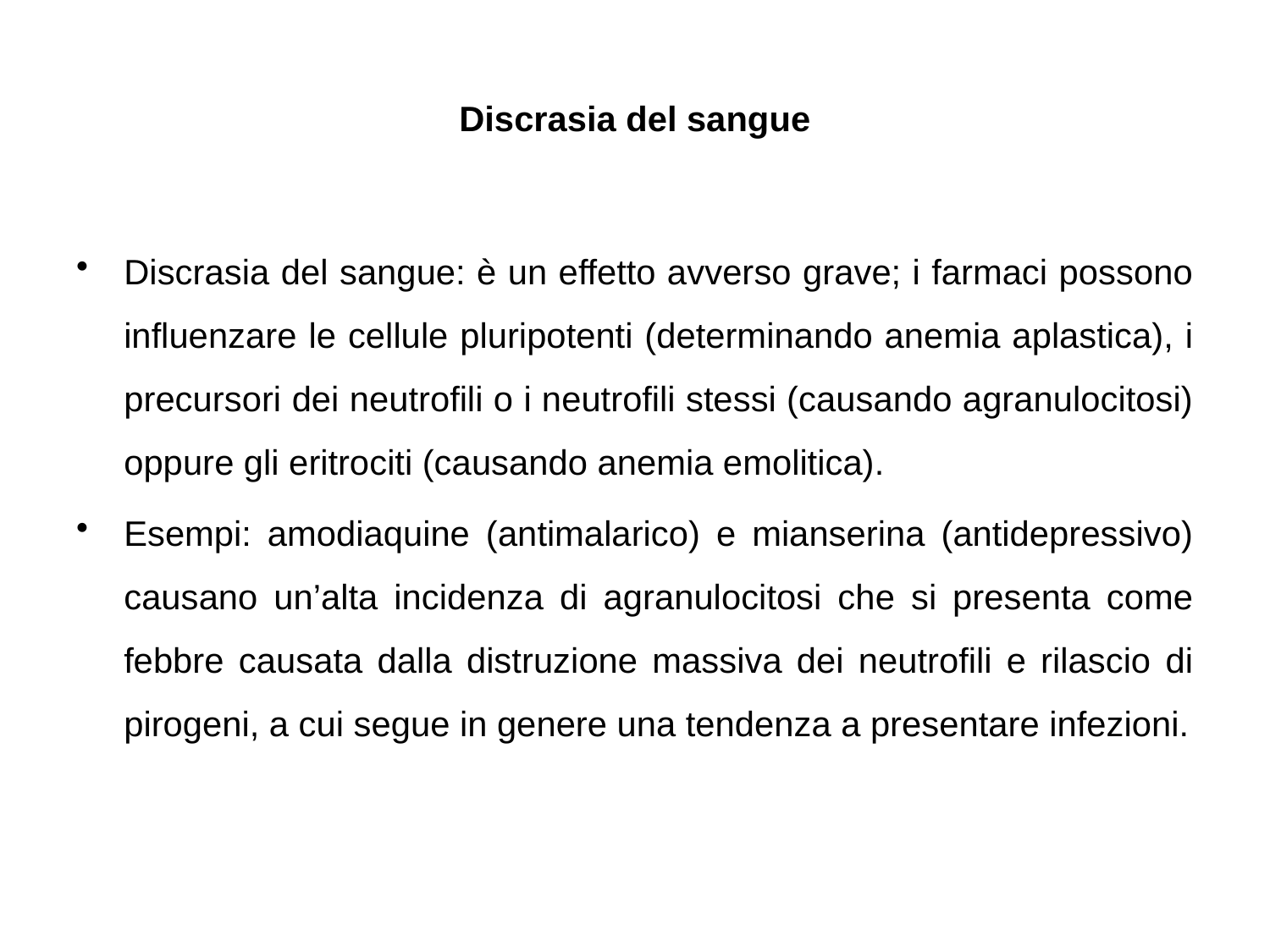

# Discrasia del sangue
Discrasia del sangue: è un effetto avverso grave; i farmaci possono influenzare le cellule pluripotenti (determinando anemia aplastica), i precursori dei neutrofili o i neutrofili stessi (causando agranulocitosi) oppure gli eritrociti (causando anemia emolitica).
Esempi: amodiaquine (antimalarico) e mianserina (antidepressivo) causano un’alta incidenza di agranulocitosi che si presenta come febbre causata dalla distruzione massiva dei neutrofili e rilascio di pirogeni, a cui segue in genere una tendenza a presentare infezioni.